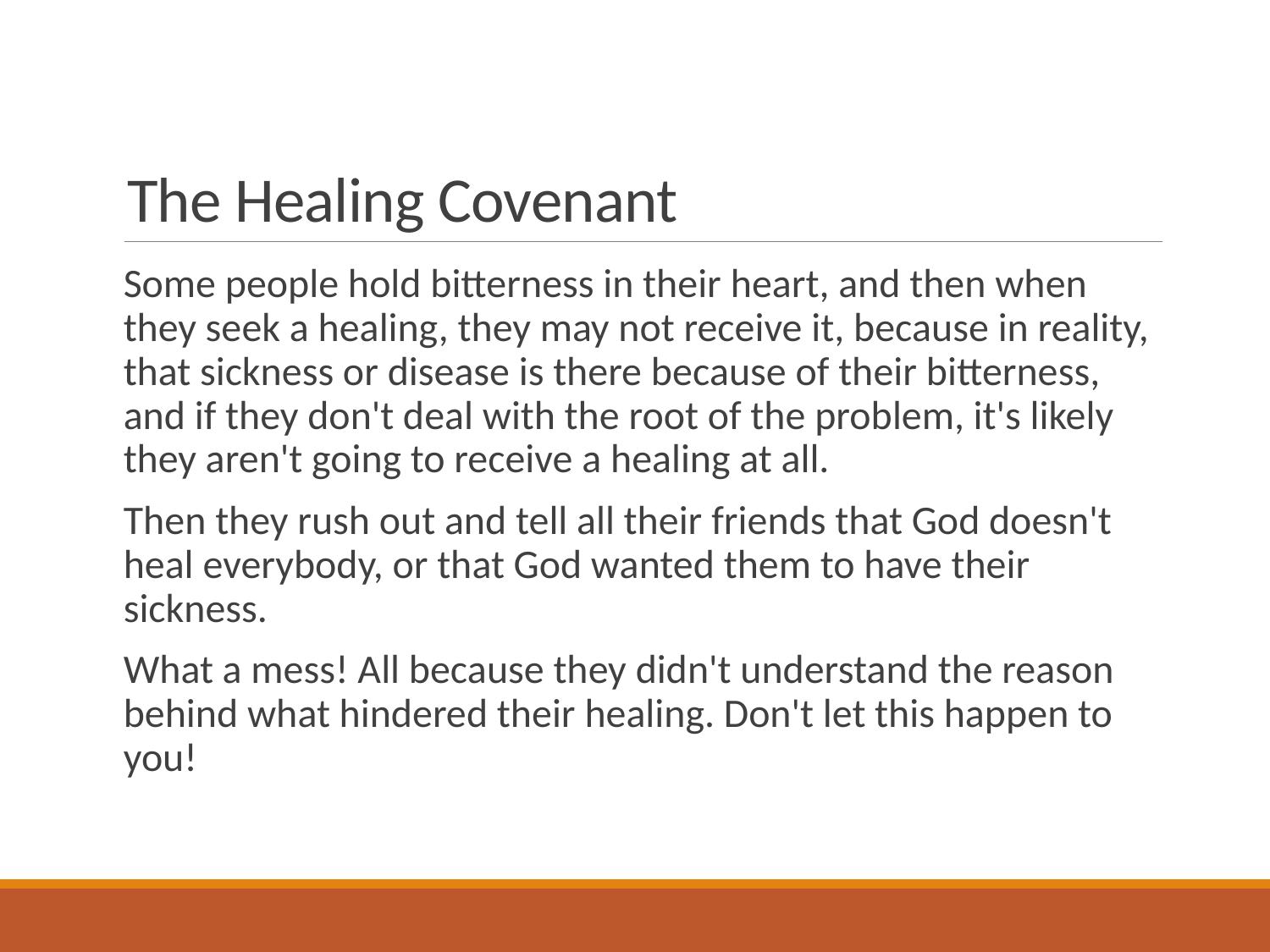

# The Healing Covenant
Some people hold bitterness in their heart, and then when they seek a healing, they may not receive it, because in reality, that sickness or disease is there because of their bitterness, and if they don't deal with the root of the problem, it's likely they aren't going to receive a healing at all.
Then they rush out and tell all their friends that God doesn't heal everybody, or that God wanted them to have their sickness.
What a mess! All because they didn't understand the reason behind what hindered their healing. Don't let this happen to you!